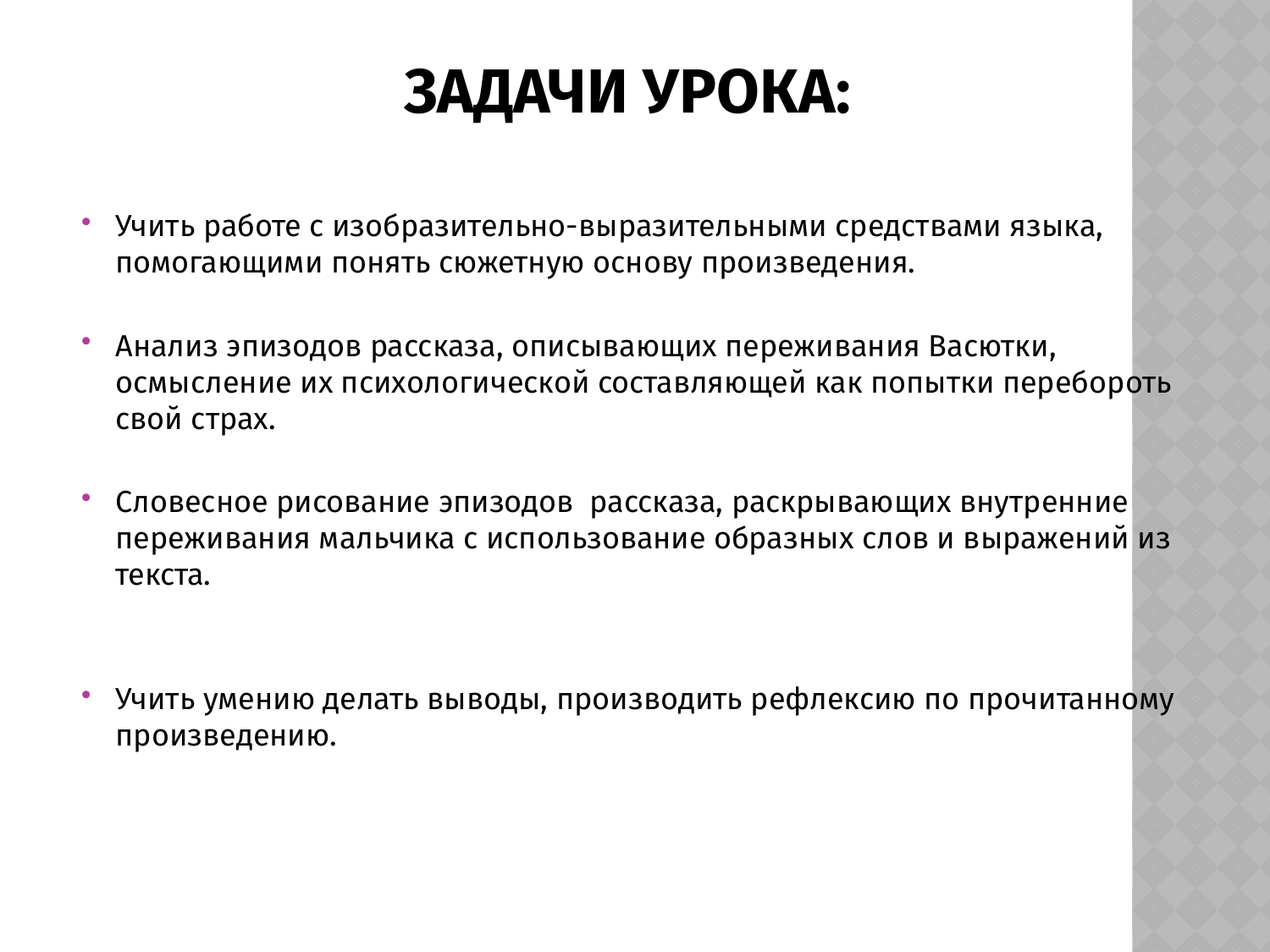

# Задачи урока:

Учить работе с изобразительно-выразительными средствами языка, помогающими понять сюжетную основу произведения.

Анализ эпизодов рассказа, описывающих переживания Васютки, осмысление их психологической составляющей как попытки перебороть свой страх.

Словесное рисование эпизодов  рассказа, раскрывающих внутренние переживания мальчика с использование образных слов и выражений из текста.

Учить умению делать выводы, производить рефлексию по прочитанному произведению.